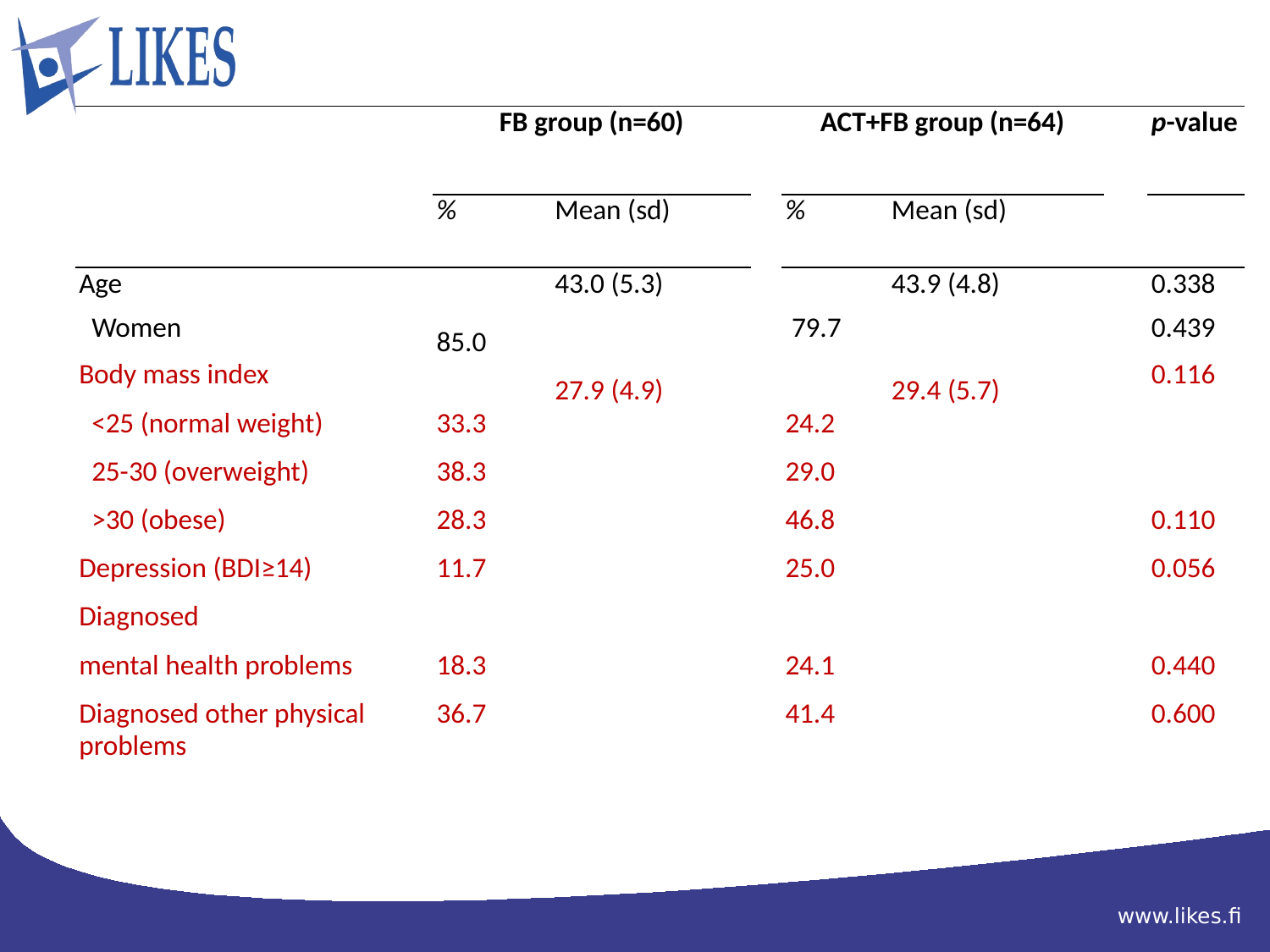

|  | FB group (n=60) |  |  | ACT+FB group (n=64) |  |  | p-value |
| --- | --- | --- | --- | --- | --- | --- | --- |
|  | % | Mean (sd) |  | % | Mean (sd) |  |  |
| Age |  | 43.0 (5.3) |  |  | 43.9 (4.8) |  | 0.338 |
| Women | 85.0 |  |  | 79.7 |  |  | 0.439 |
| Body mass index |  | 27.9 (4.9) |  |  | 29.4 (5.7) |  | 0.116 |
| <25 (normal weight) | 33.3 |  |  | 24.2 |  |  |  |
| 25-30 (overweight) | 38.3 |  |  | 29.0 |  |  |  |
| >30 (obese) | 28.3 |  |  | 46.8 |  |  | 0.110 |
| Depression (BDI≥14) | 11.7 |  |  | 25.0 |  |  | 0.056 |
| Diagnosed |  |  |  |  |  |  |  |
| mental health problems | 18.3 |  |  | 24.1 |  |  | 0.440 |
| Diagnosed other physical problems | 36.7 |  |  | 41.4 |  |  | 0.600 |